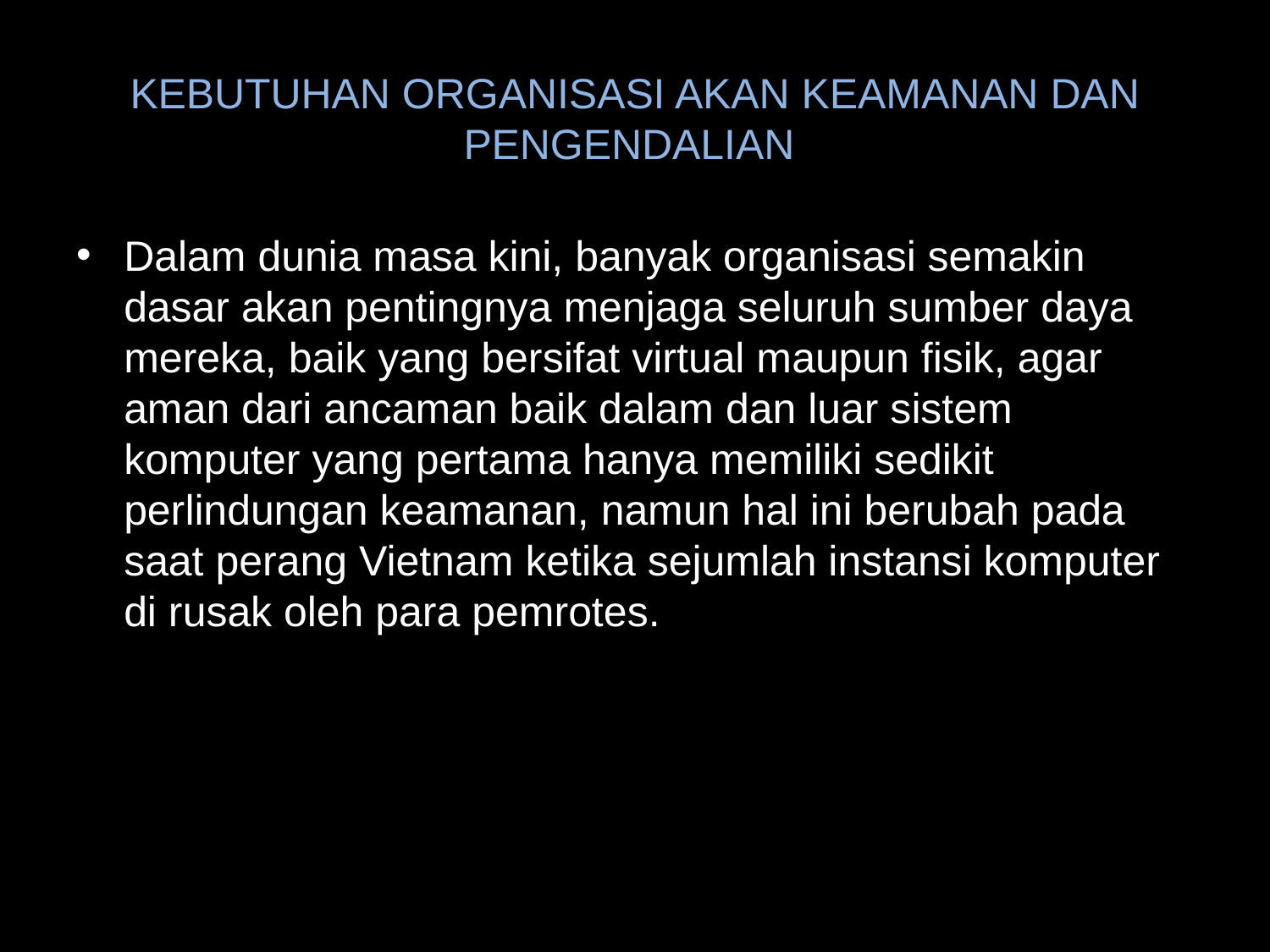

# KEBUTUHAN ORGANISASI AKAN KEAMANAN DAN PENGENDALIAN
Dalam dunia masa kini, banyak organisasi semakin dasar akan pentingnya menjaga seluruh sumber daya mereka, baik yang bersifat virtual maupun fisik, agar aman dari ancaman baik dalam dan luar sistem komputer yang pertama hanya memiliki sedikit perlindungan keamanan, namun hal ini berubah pada saat perang Vietnam ketika sejumlah instansi komputer di rusak oleh para pemrotes.